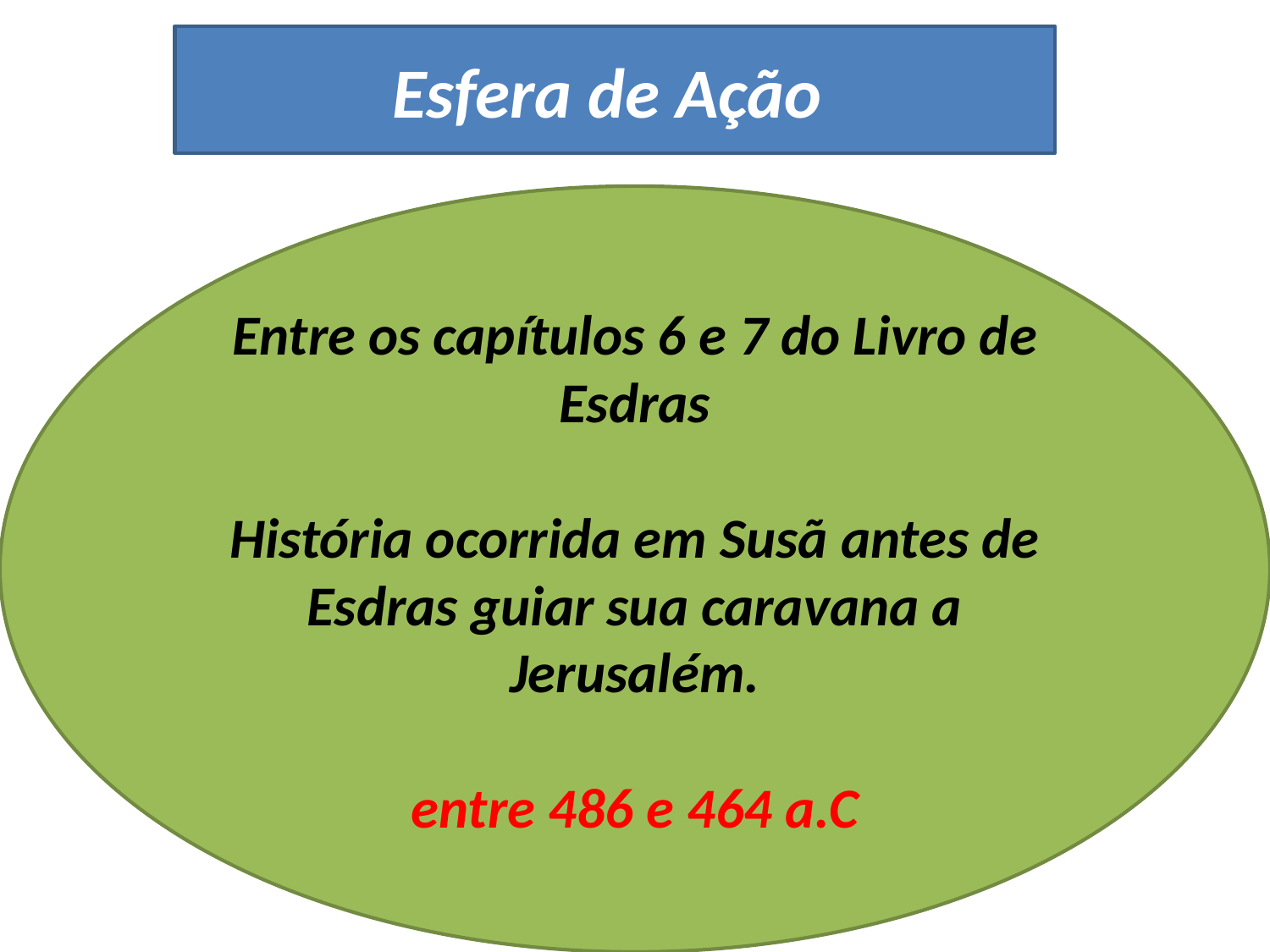

Esfera de Ação
Entre os capítulos 6 e 7 do Livro de Esdras

História ocorrida em Susã antes de Esdras guiar sua caravana a Jerusalém.

entre 486 e 464 a.C